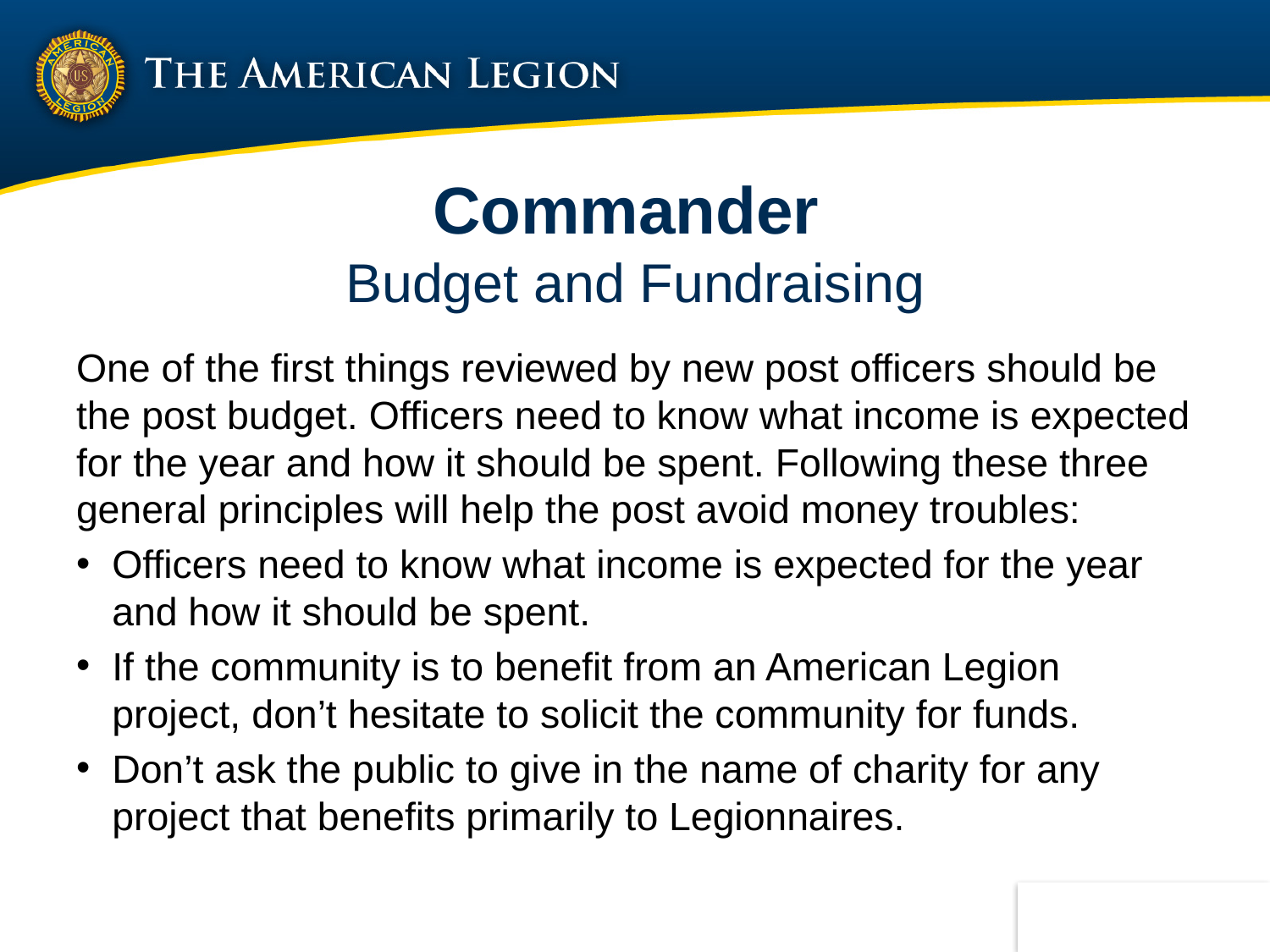

# Commander Budget and Fundraising
One of the first things reviewed by new post officers should be the post budget. Officers need to know what income is expected for the year and how it should be spent. Following these three general principles will help the post avoid money troubles:
Officers need to know what income is expected for the year and how it should be spent.
If the community is to benefit from an American Legion project, don’t hesitate to solicit the community for funds.
Don’t ask the public to give in the name of charity for any project that benefits primarily to Legionnaires.